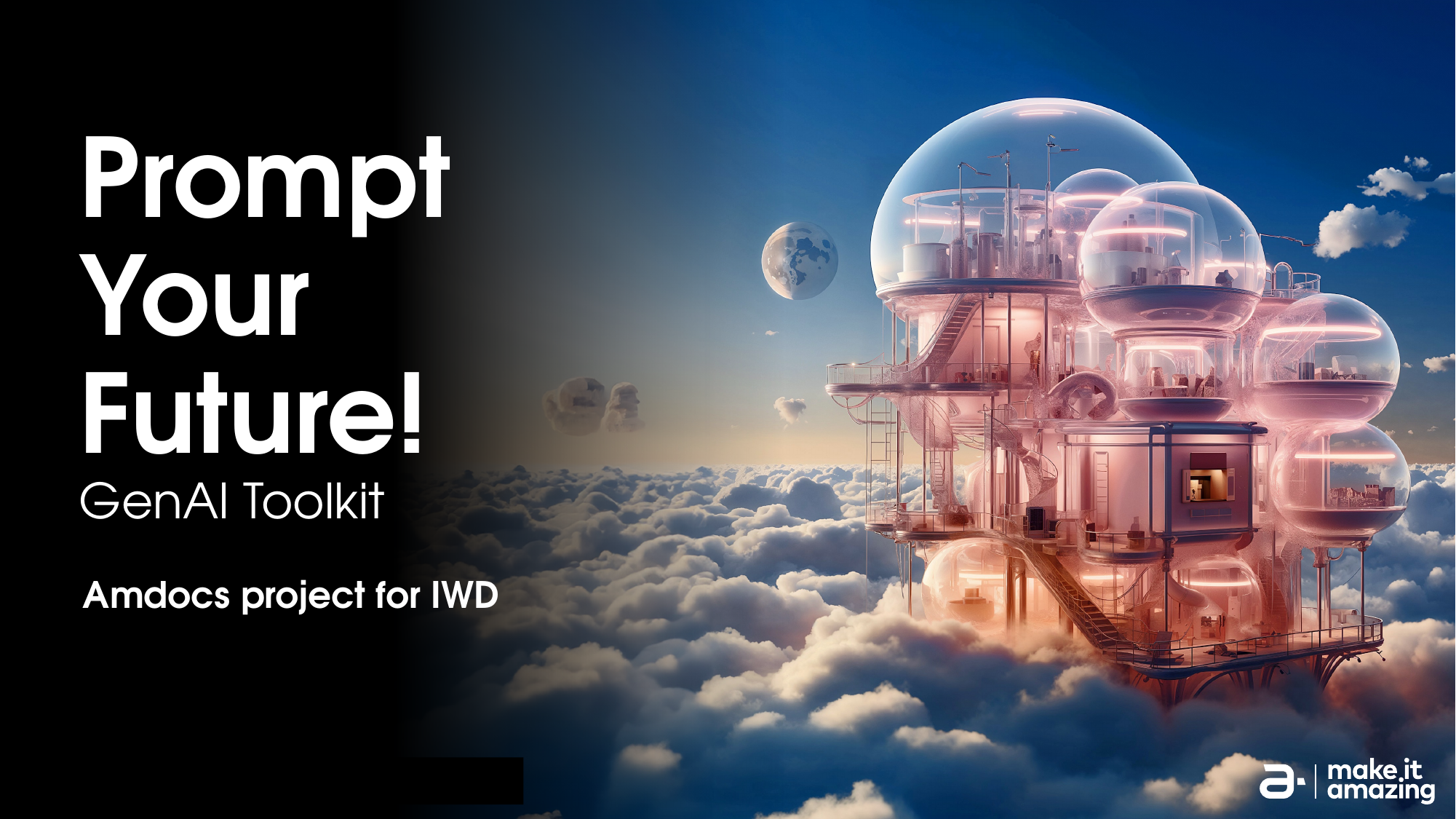

Prompt
Your
Future!
GenAI Toolkit
Amdocs project for IWD